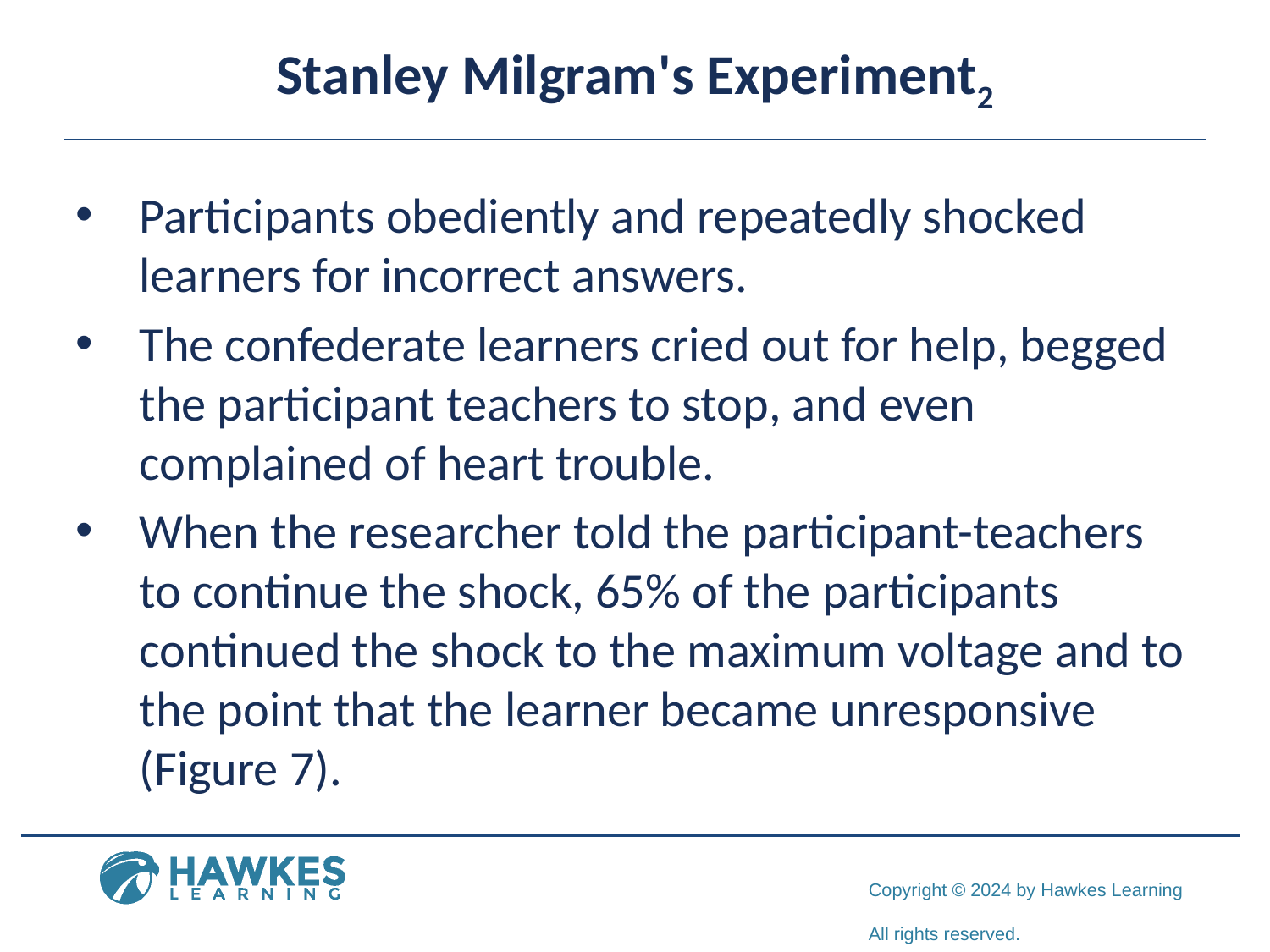

# Stanley Milgram's Experiment2
Participants obediently and repeatedly shocked learners for incorrect answers.
The confederate learners cried out for help, begged the participant teachers to stop, and even complained of heart trouble.
When the researcher told the participant-teachers to continue the shock, 65% of the participants continued the shock to the maximum voltage and to the point that the learner became unresponsive (Figure 7).